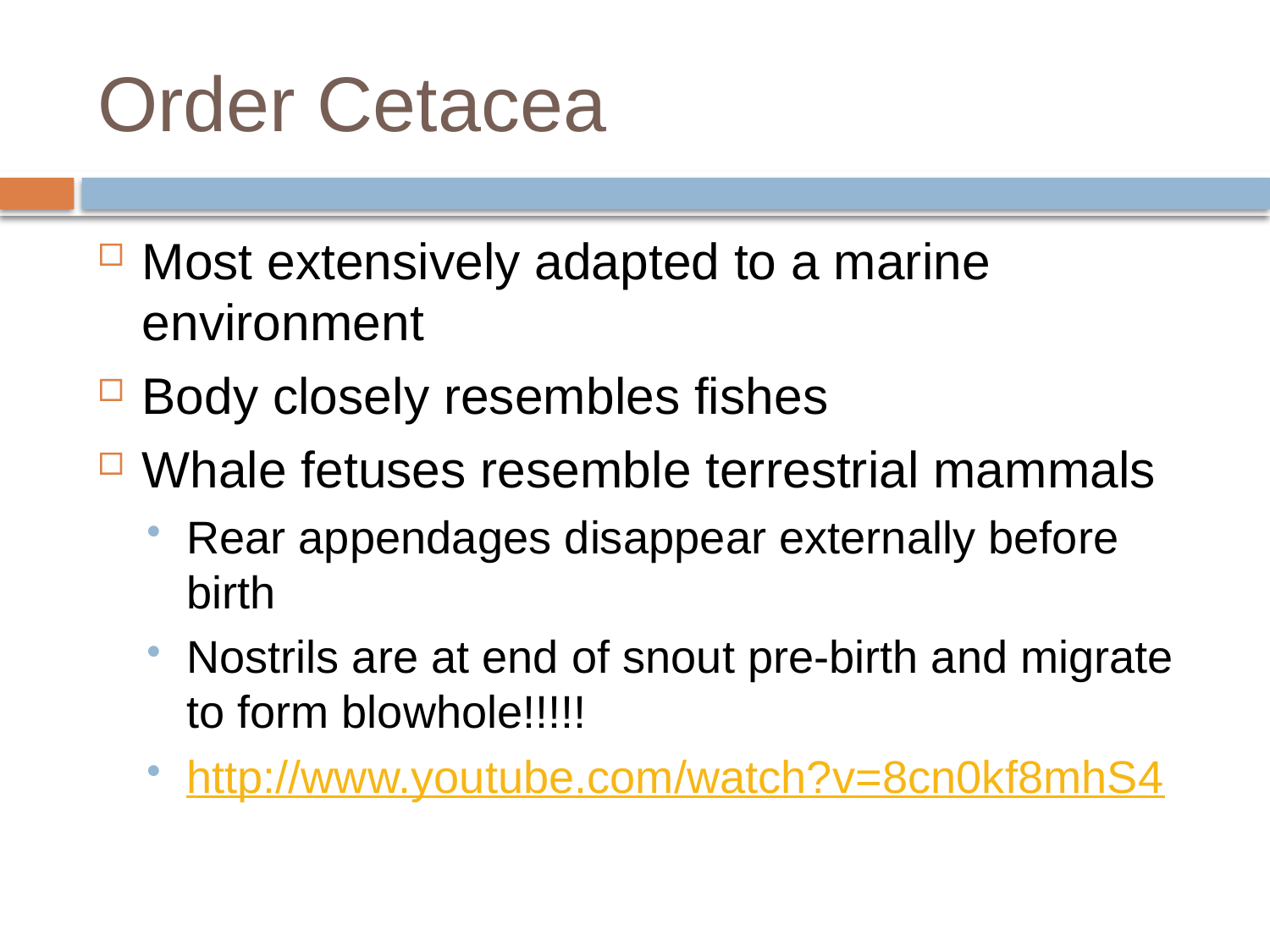

# Order Cetacea
Most extensively adapted to a marine environment
Body closely resembles fishes
Whale fetuses resemble terrestrial mammals
Rear appendages disappear externally before birth
Nostrils are at end of snout pre-birth and migrate to form blowhole!!!!!
http://www.youtube.com/watch?v=8cn0kf8mhS4